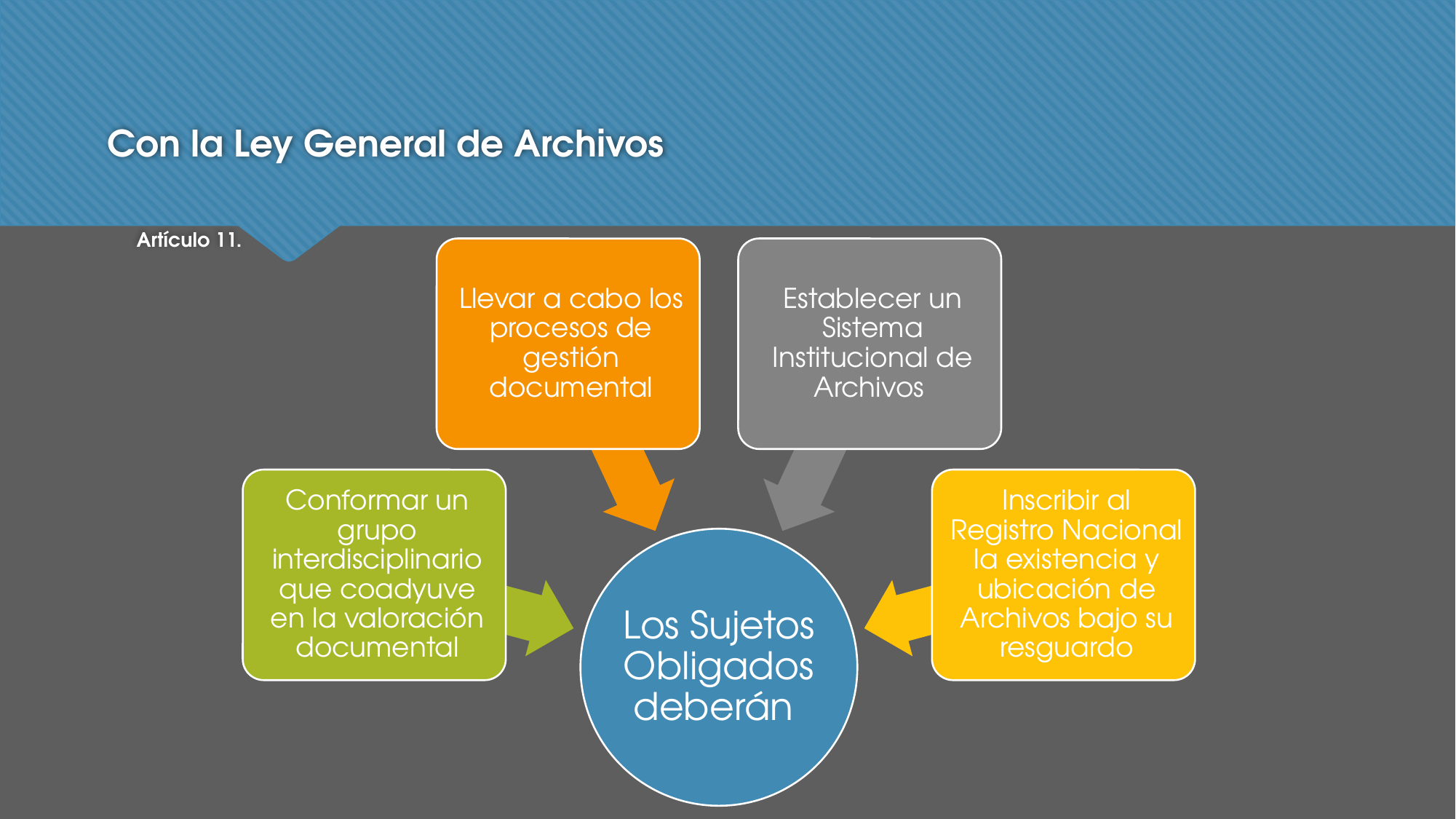

# Con la Ley General de Archivos
Artículo 11.
Los Sujetos Obligados deberán
Conformar un grupo interdisciplinario que coadyuve en la valoración documental
Llevar a cabo los procesos de gestión documental
Establecer un Sistema Institucional de Archivos
Inscribir al Registro Nacional la existencia y ubicación de Archivos bajo su resguardo